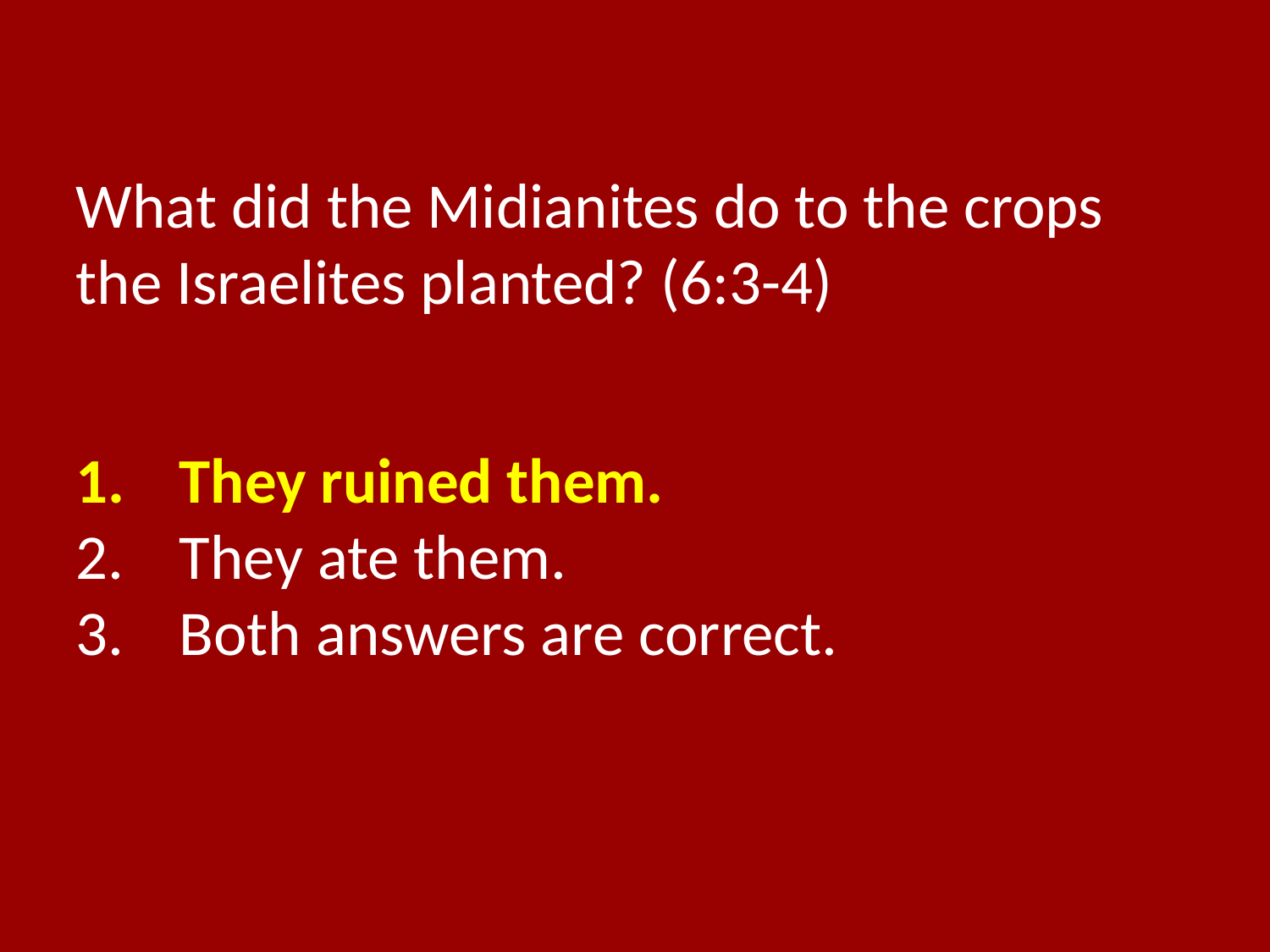

What did the Midianites do to the crops the Israelites planted? (6:3-4)
They ruined them.
They ate them.
Both answers are correct.